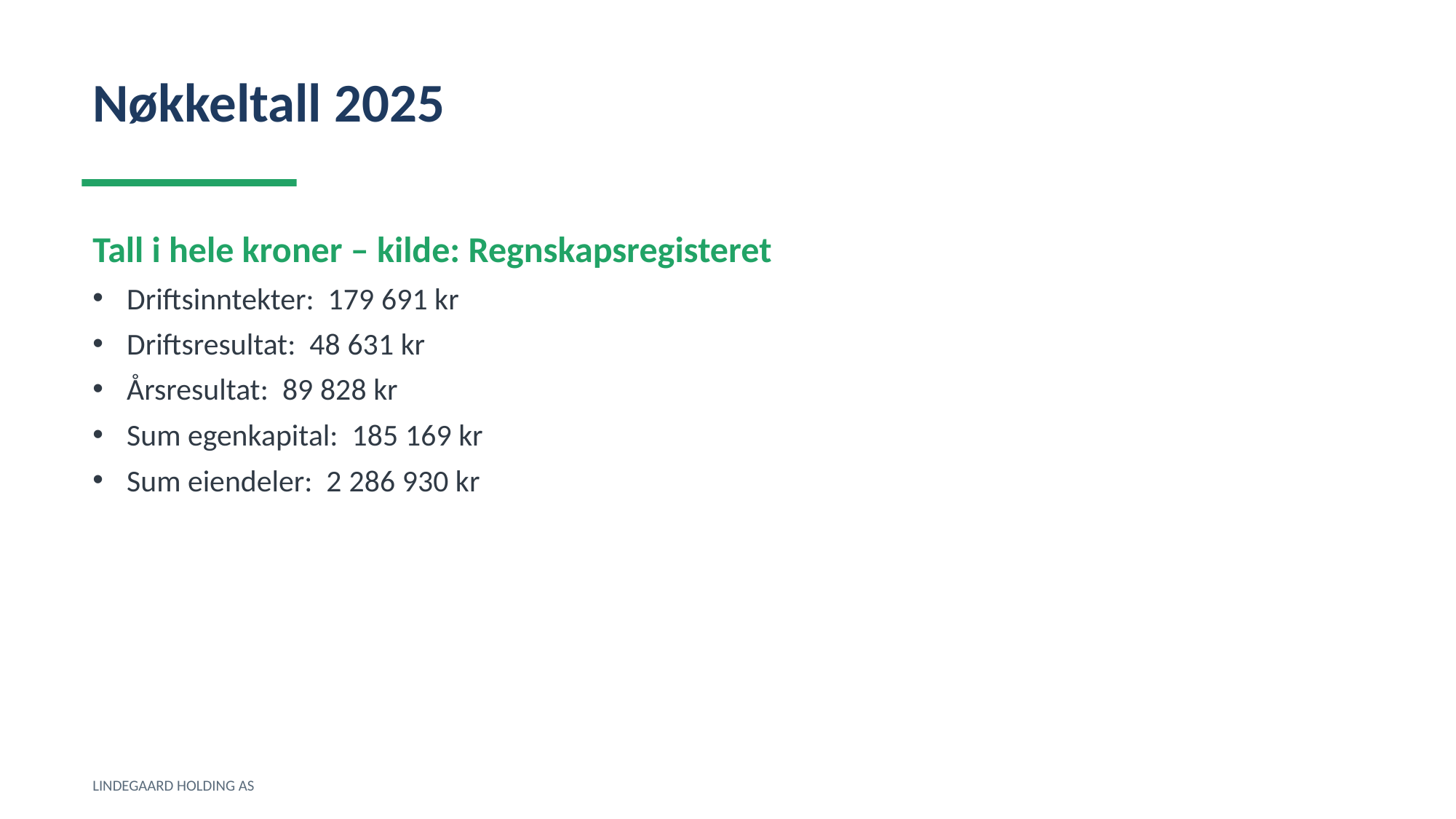

Nøkkeltall 2025

Tall i hele kroner – kilde: Regnskapsregisteret
Driftsinntekter:  179 691 kr
Driftsresultat:  48 631 kr
Årsresultat:  89 828 kr
Sum egenkapital:  185 169 kr
Sum eiendeler:  2 286 930 kr
LINDEGAARD HOLDING AS